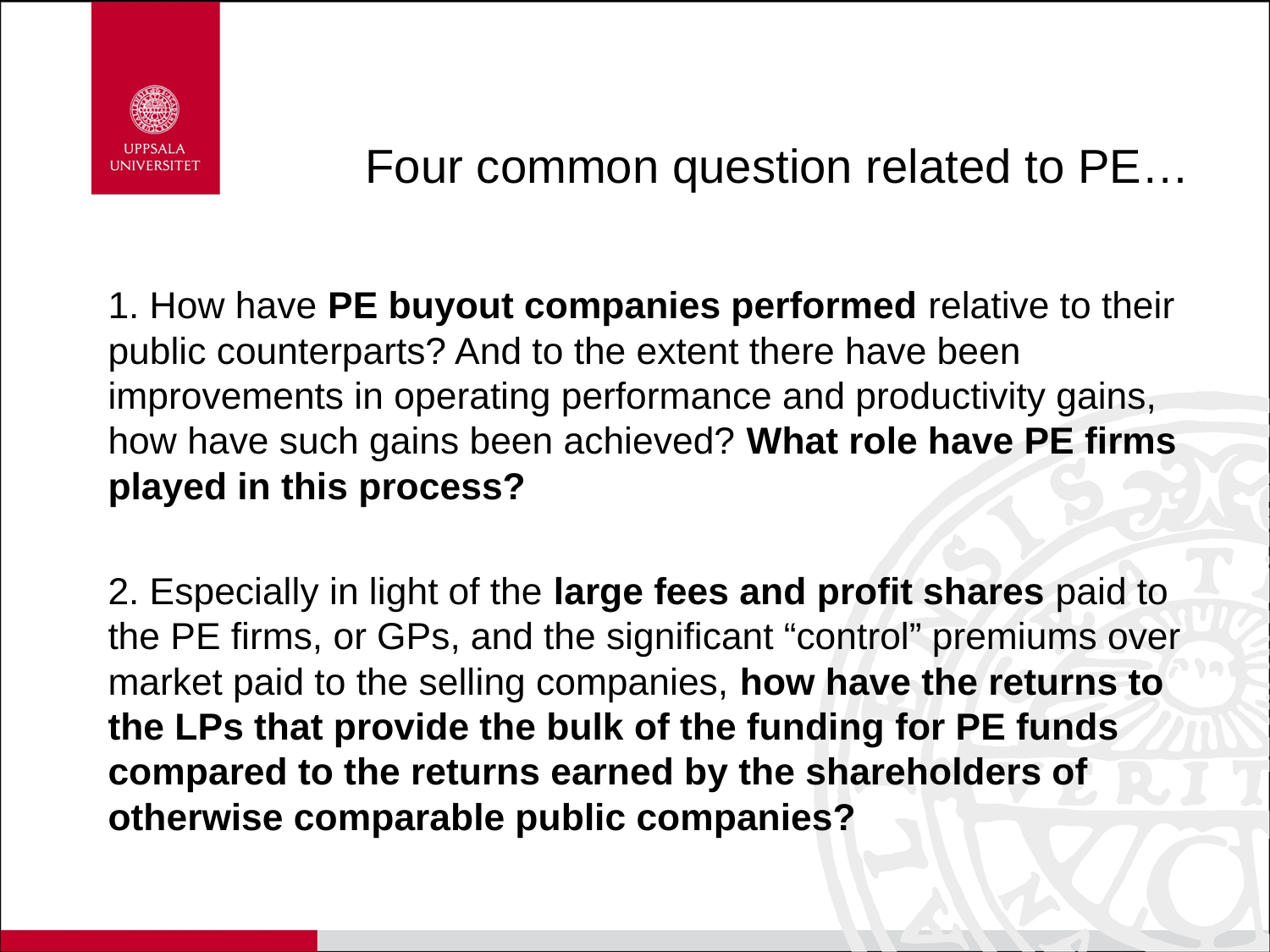

# Four common question related to PE…
1. How have PE buyout companies performed relative to their public counterparts? And to the extent there have been improvements in operating performance and productivity gains, how have such gains been achieved? What role have PE firms played in this process?

2. Especially in light of the large fees and profit shares paid to the PE firms, or GPs, and the significant “control” premiums over market paid to the selling companies, how have the returns to the LPs that provide the bulk of the funding for PE funds compared to the returns earned by the shareholders of otherwise comparable public companies?